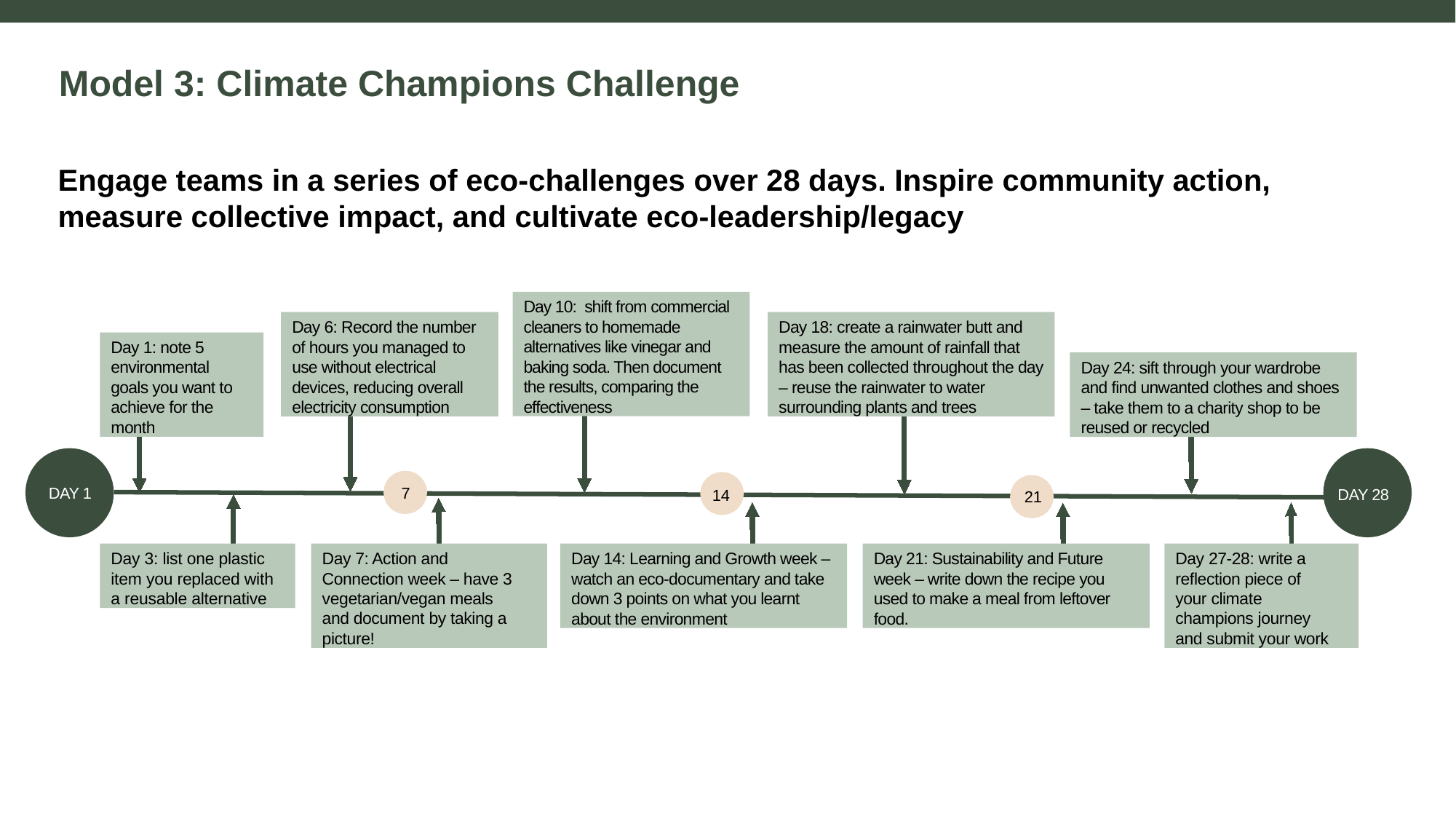

Model 3: Climate Champions Challenge
Engage teams in a series of eco-challenges over 28 days. Inspire community action, measure collective impact, and cultivate eco-leadership/legacy
Day 10:  shift from commercial cleaners to homemade alternatives like vinegar and baking soda. Then document the results, comparing the effectiveness
Day 6: Record the number of hours you managed to use without electrical devices, reducing overall electricity consumption
Day 18: create a rainwater butt and measure the amount of rainfall that has been collected throughout the day – reuse the rainwater to water surrounding plants and trees
Day 1: note 5 environmental goals you want to achieve for the month
Day 24: sift through your wardrobe and find unwanted clothes and shoes – take them to a charity shop to be reused or recycled

Visitor Input

Sentiment Analysis

7
14
21
DAY 1
DAY 28

Day 3: list one plastic item you replaced with a reusable alternative
Day 7: Action and Connection week – have 3 vegetarian/vegan meals and document by taking a picture!
Day 14: Learning and Growth week – watch an eco-documentary and take down 3 points on what you learnt about the environment
Day 21: Sustainability and Future week – write down the recipe you used to make a meal from leftover food.
Day 27-28: write a reflection piece of your climate champions journey and submit your work
Actionable Insight